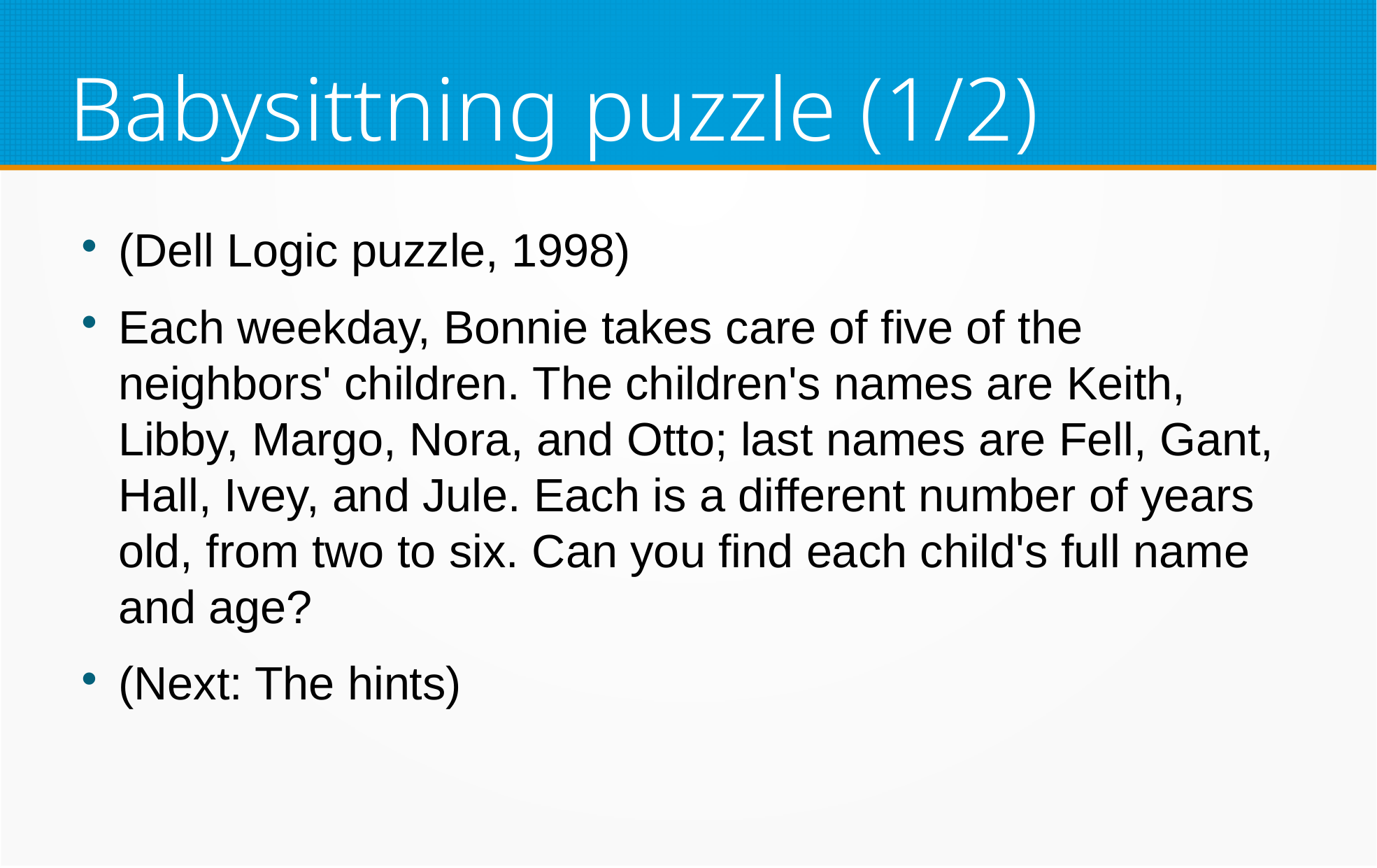

Babysittning puzzle (1/2)
(Dell Logic puzzle, 1998)
Each weekday, Bonnie takes care of five of the neighbors' children. The children's names are Keith, Libby, Margo, Nora, and Otto; last names are Fell, Gant, Hall, Ivey, and Jule. Each is a different number of years old, from two to six. Can you find each child's full name and age?
(Next: The hints)